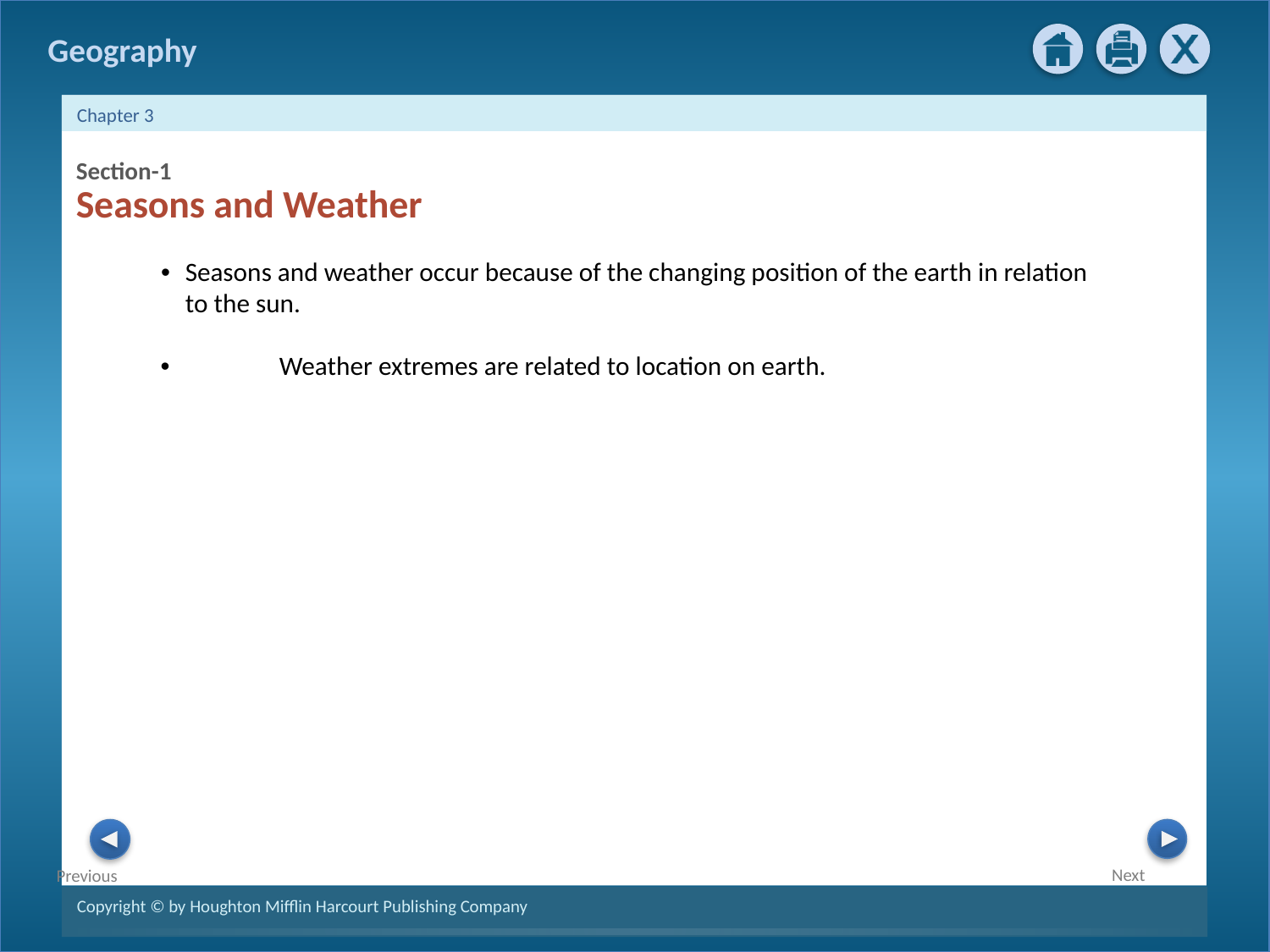

Section-1
Seasons and Weather
•	Seasons and weather occur because of the changing position of the earth in relation to the sun.
•	Weather extremes are related to location on earth.